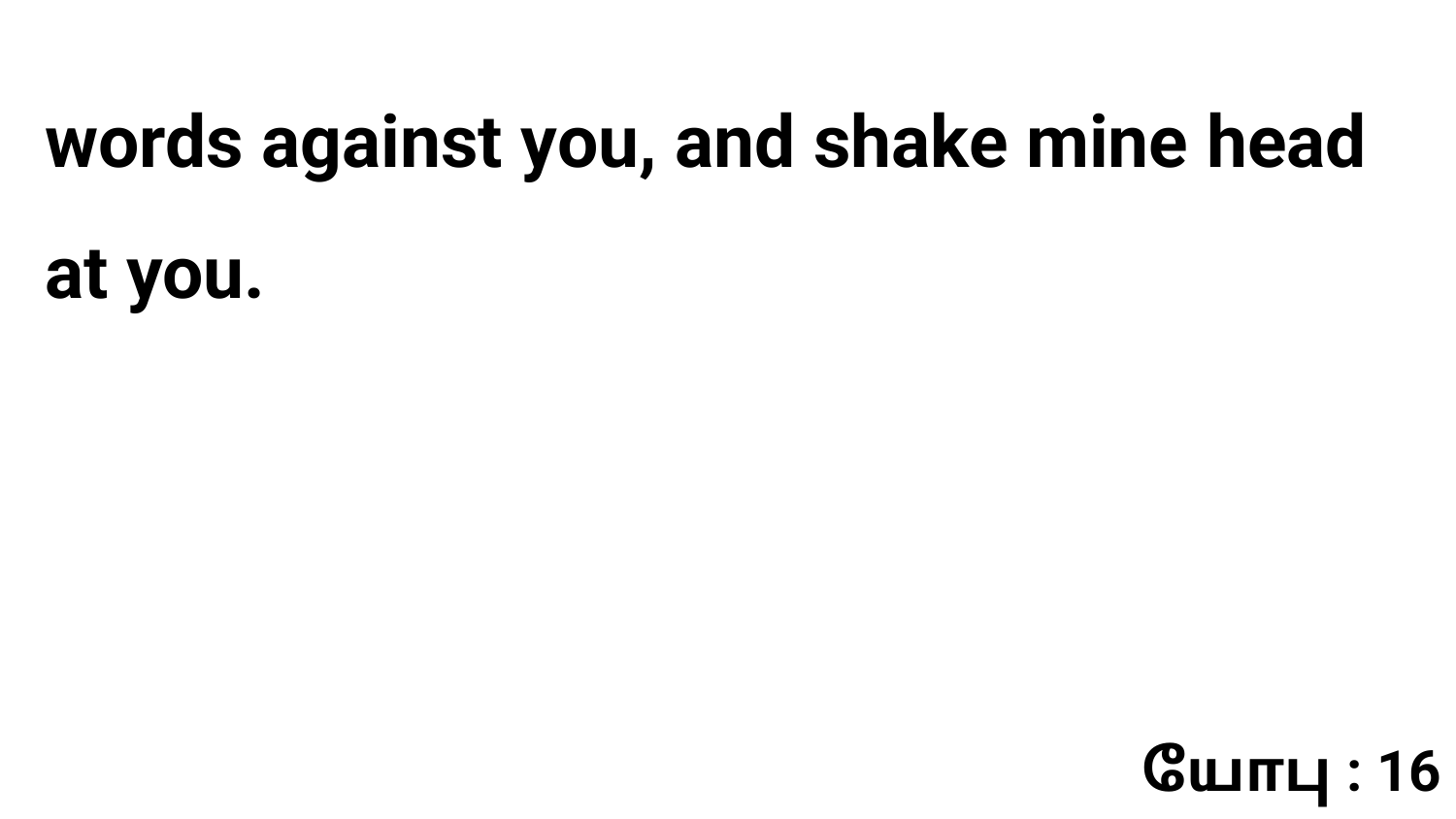

words against you, and shake mine head at you.
யோபு : 16